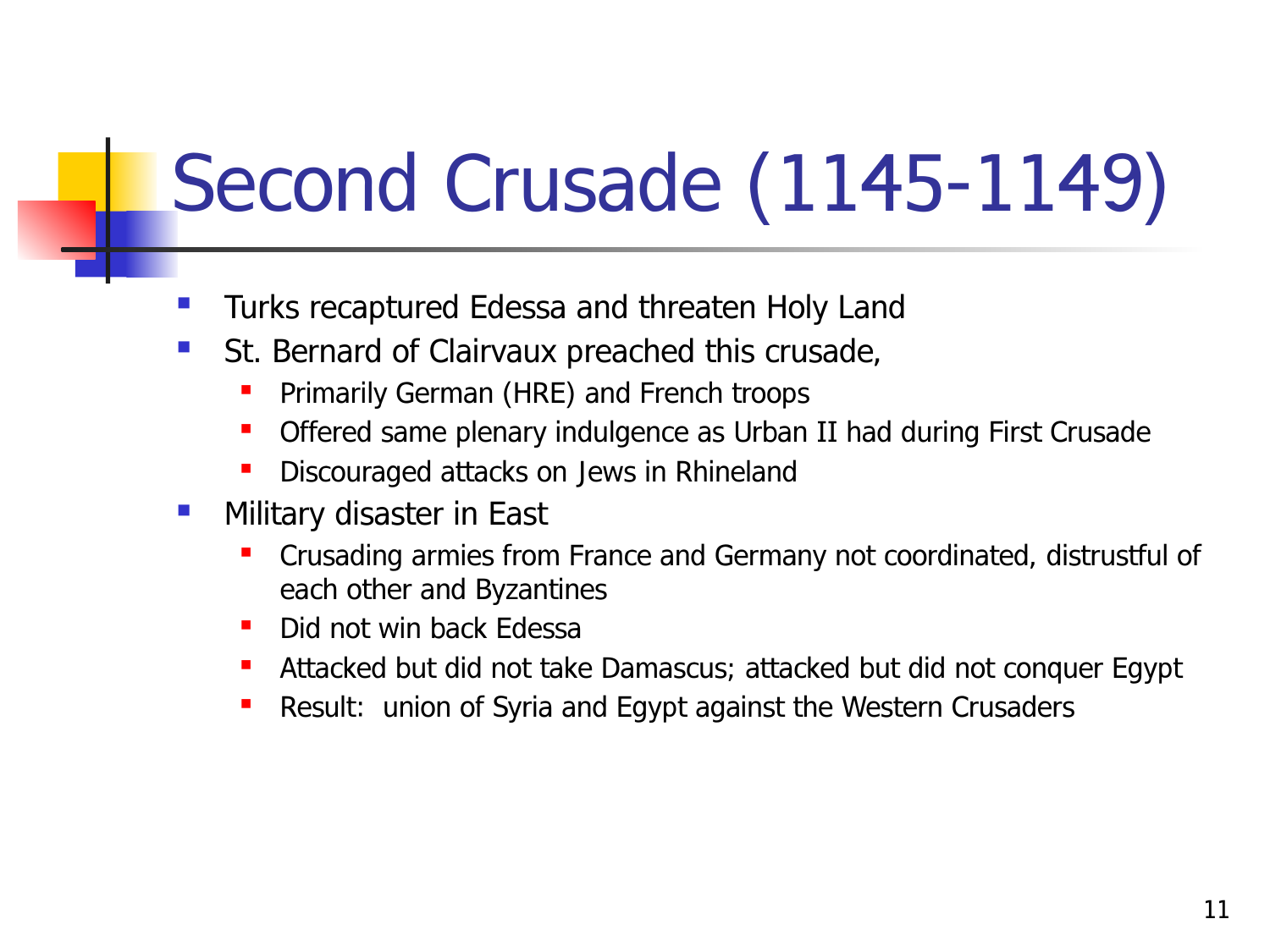

# Second Crusade (1145-1149)
Turks recaptured Edessa and threaten Holy Land
St. Bernard of Clairvaux preached this crusade,
Primarily German (HRE) and French troops
Offered same plenary indulgence as Urban II had during First Crusade
Discouraged attacks on Jews in Rhineland
Military disaster in East
Crusading armies from France and Germany not coordinated, distrustful of each other and Byzantines
Did not win back Edessa
Attacked but did not take Damascus; attacked but did not conquer Egypt
Result:  union of Syria and Egypt against the Western Crusaders

11